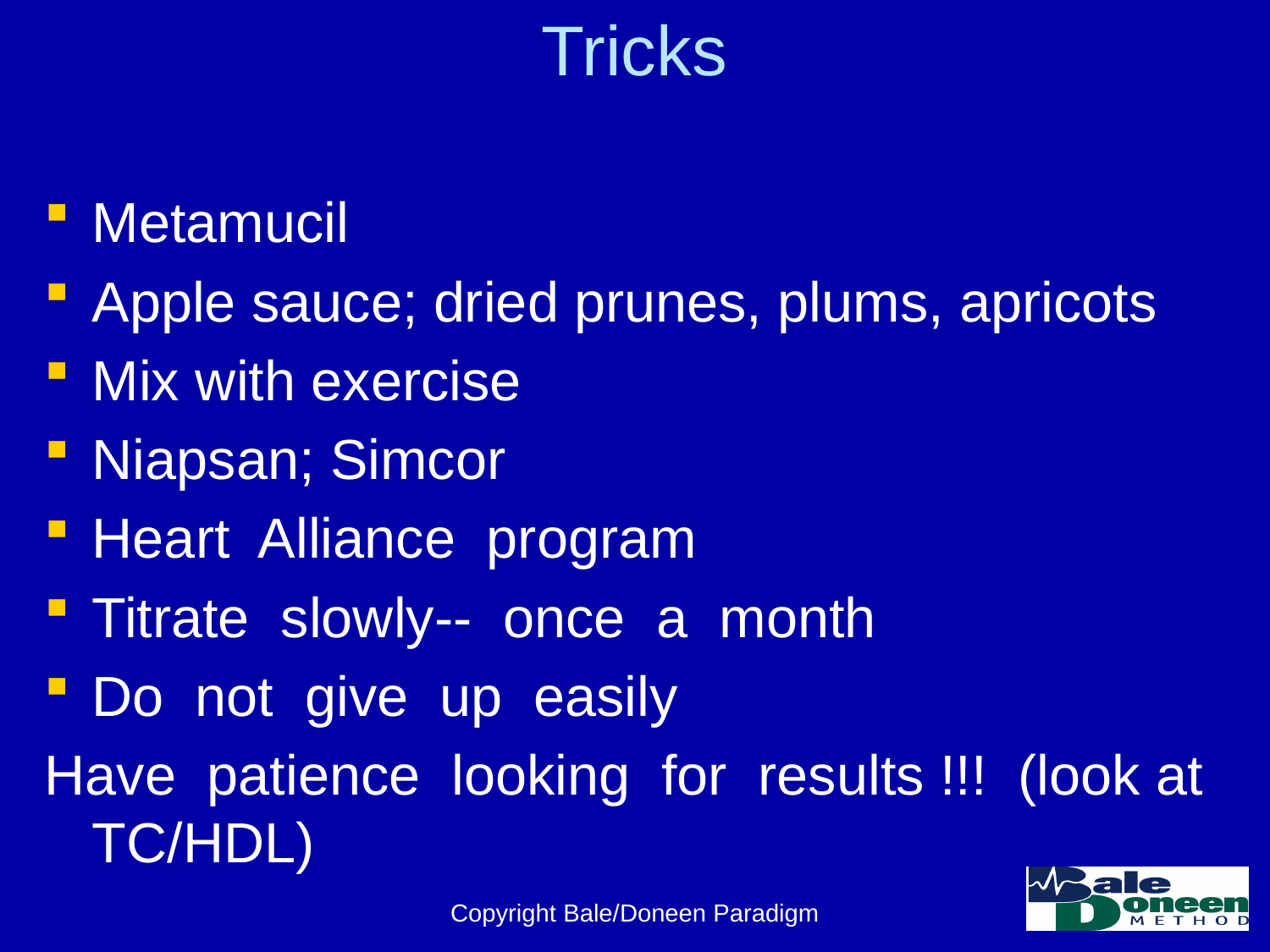

# Tricks
Metamucil
Apple sauce; dried prunes, plums, apricots
Mix with exercise
Niapsan; Simcor
Heart  Alliance  program
Titrate  slowly--  once  a  month
Do  not  give  up  easily
Have  patience  looking  for  results !!!  (look at TC/HDL)

Copyright Bale/Doneen Paradigm